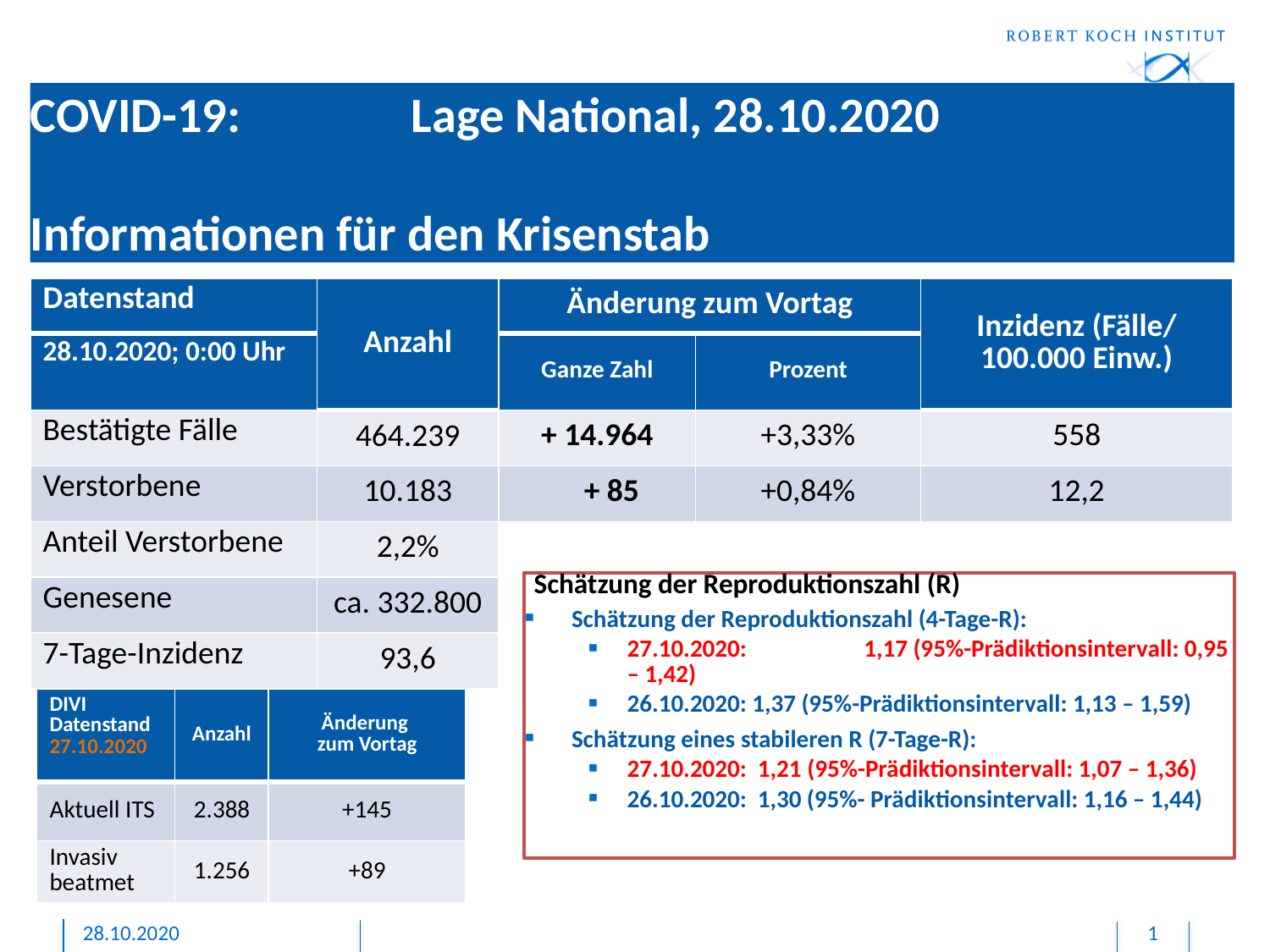

# COVID-19: 		Lage National, 28.10.2020 Informationen für den Krisenstab
| Datenstand | Anzahl | Änderung zum Vortag |  | Inzidenz (Fälle/ 100.000 Einw.) |
| --- | --- | --- | --- | --- |
| 28.10.2020; 0:00 Uhr |  | Ganze Zahl | Prozent |  |
| Bestätigte Fälle | 464.239 | + 14.964 | +3,33% | 558 |
| Verstorbene | 10.183 | + 85 | +0,84% | 12,2 |
| Anteil Verstorbene | 2,2% |  |  |  |
| Genesene | ca. 332.800 |  |  |  |
| 7-Tage-Inzidenz | 93,6 |  |  |  |
Schätzung der Reproduktionszahl (R)
Schätzung der Reproduktionszahl (4-Tage-R):
27.10.2020: 	1,17 (95%-Prädiktionsintervall: 0,95 – 1,42)
26.10.2020: 1,37 (95%-Prädiktionsintervall: 1,13 – 1,59)
Schätzung eines stabileren R (7-Tage-R):
27.10.2020:  1,21 (95%-Prädiktionsintervall: 1,07 – 1,36)
26.10.2020:  1,30 (95%- Prädiktionsintervall: 1,16 – 1,44)

| DIVI Datenstand 27.10.2020 | Anzahl | Änderung zum Vortag |
| --- | --- | --- |
| Aktuell ITS | 2.388 | +145 |
| Invasiv beatmet | 1.256 | +89 |
28.10.2020

1